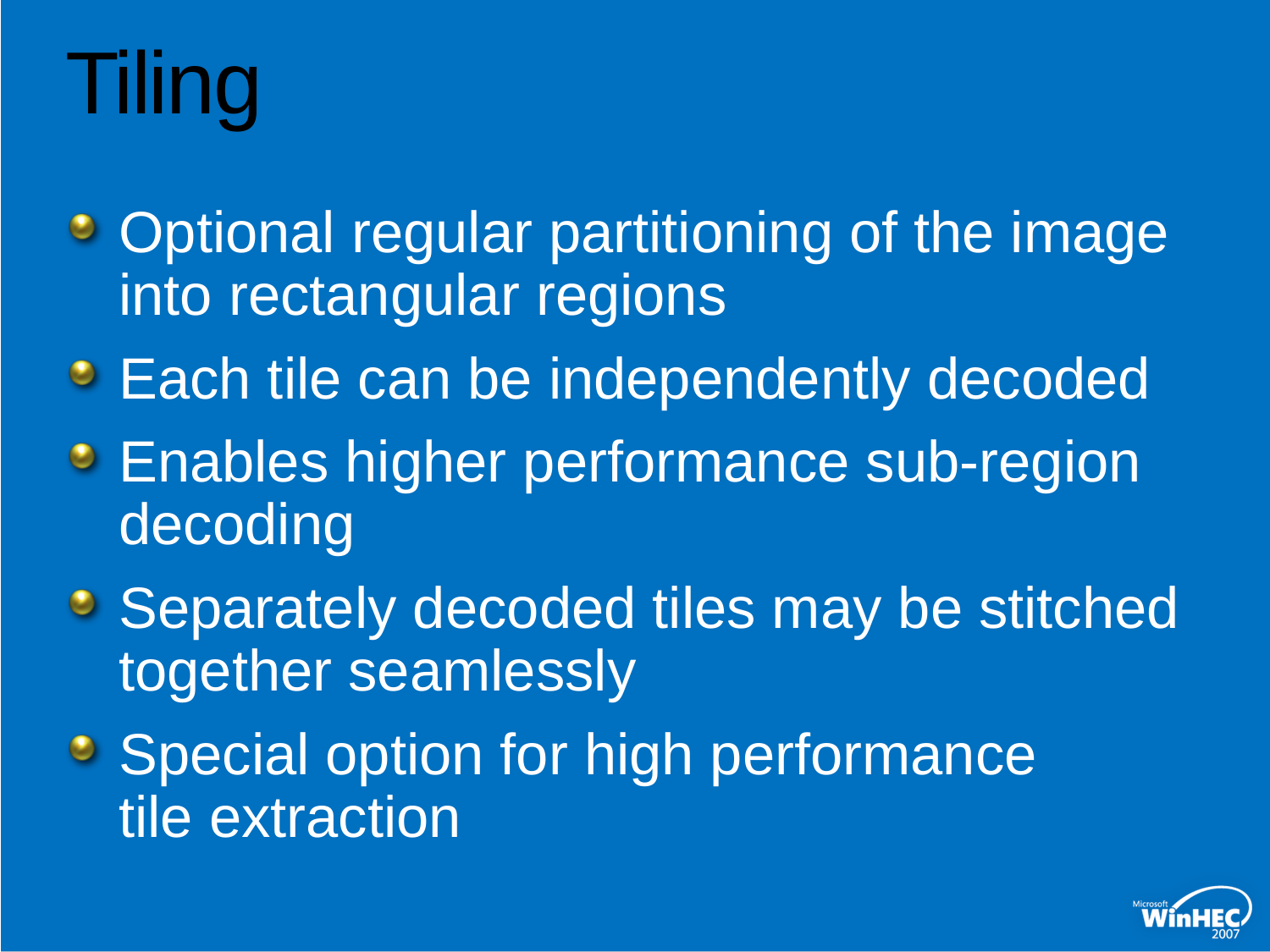

# Tiling
Optional regular partitioning of the image into rectangular regions
Each tile can be independently decoded
Enables higher performance sub-region decoding
Separately decoded tiles may be stitched together seamlessly
Special option for high performance tile extraction